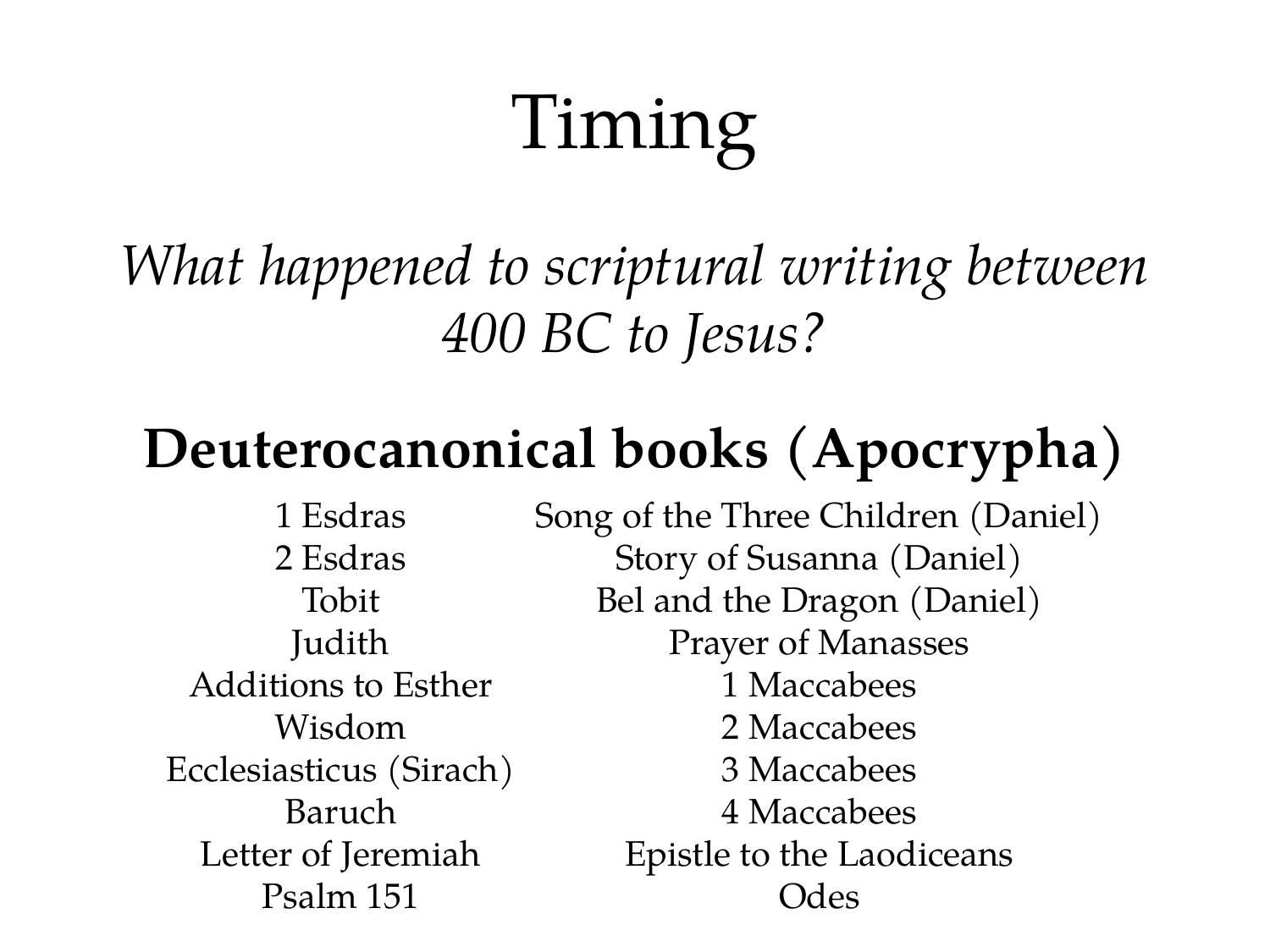

# Timing
What happened to scriptural writing between 400 BC to Jesus?
Deuterocanonical books (Apocrypha)
1 Esdras
2 Esdras
Tobit
Judith
Additions to Esther
Wisdom
Ecclesiasticus (Sirach)
Baruch
Letter of Jeremiah
Psalm 151
Song of the Three Children (Daniel)
Story of Susanna (Daniel)
Bel and the Dragon (Daniel)
Prayer of Manasses
1 Maccabees
2 Maccabees
3 Maccabees
4 Maccabees
Epistle to the Laodiceans
Odes